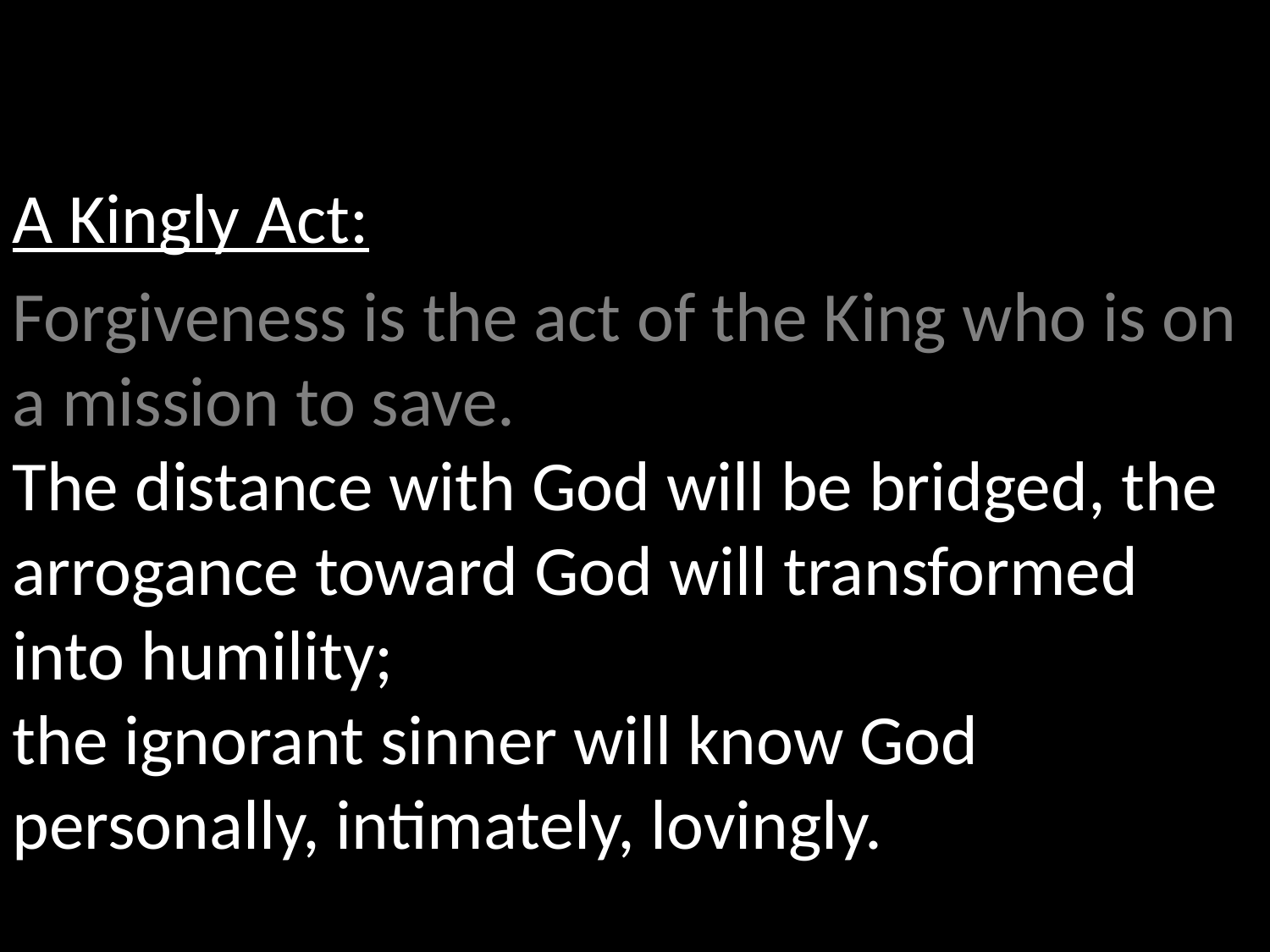

A Kingly Act:
Forgiveness is the act of the King who is on a mission to save.
The distance with God will be bridged, the arrogance toward God will transformed into humility;
the ignorant sinner will know God personally, intimately, lovingly.